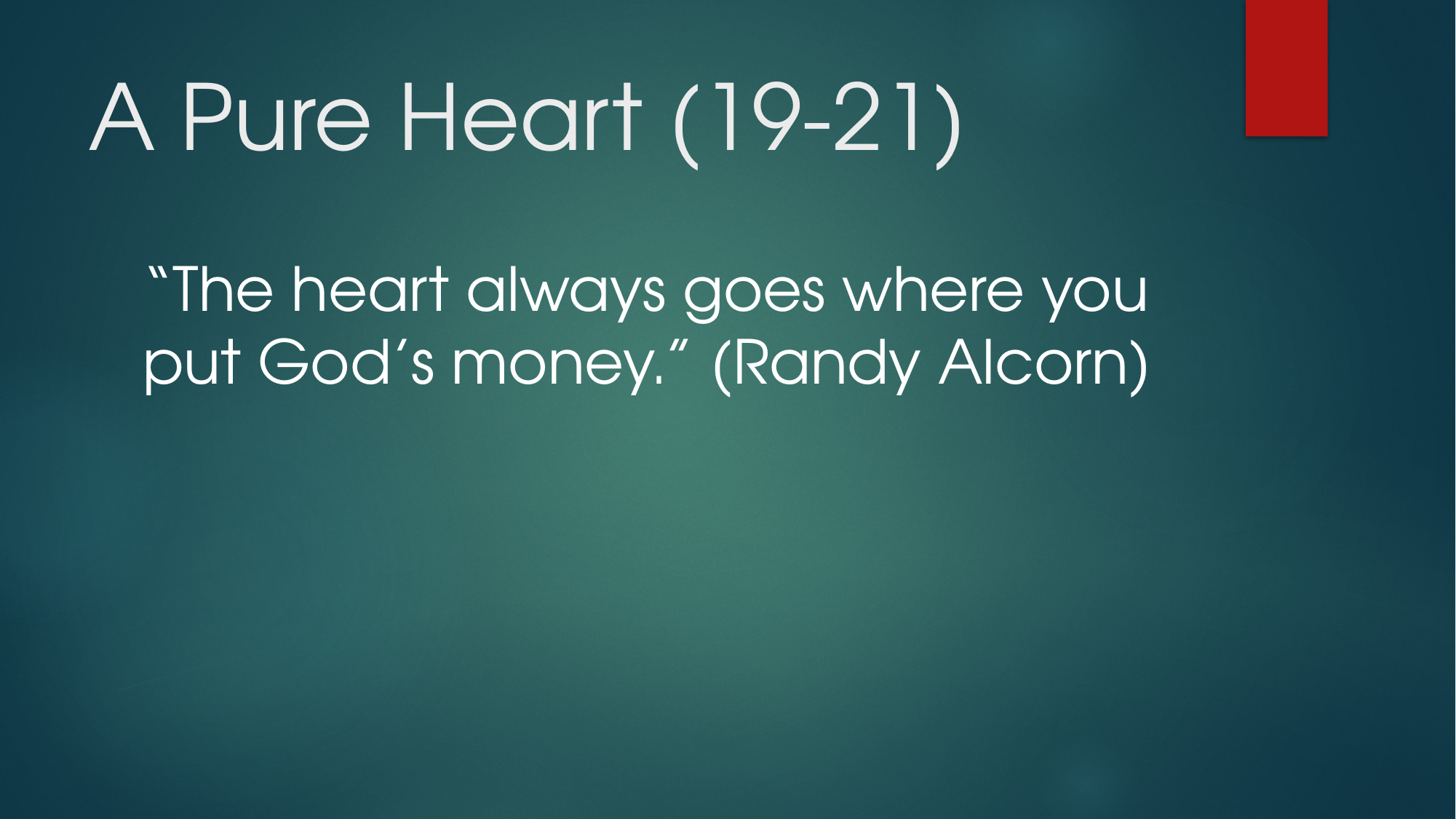

# A Pure Heart (19-21)
“The heart always goes where you put God’s money.” (Randy Alcorn)